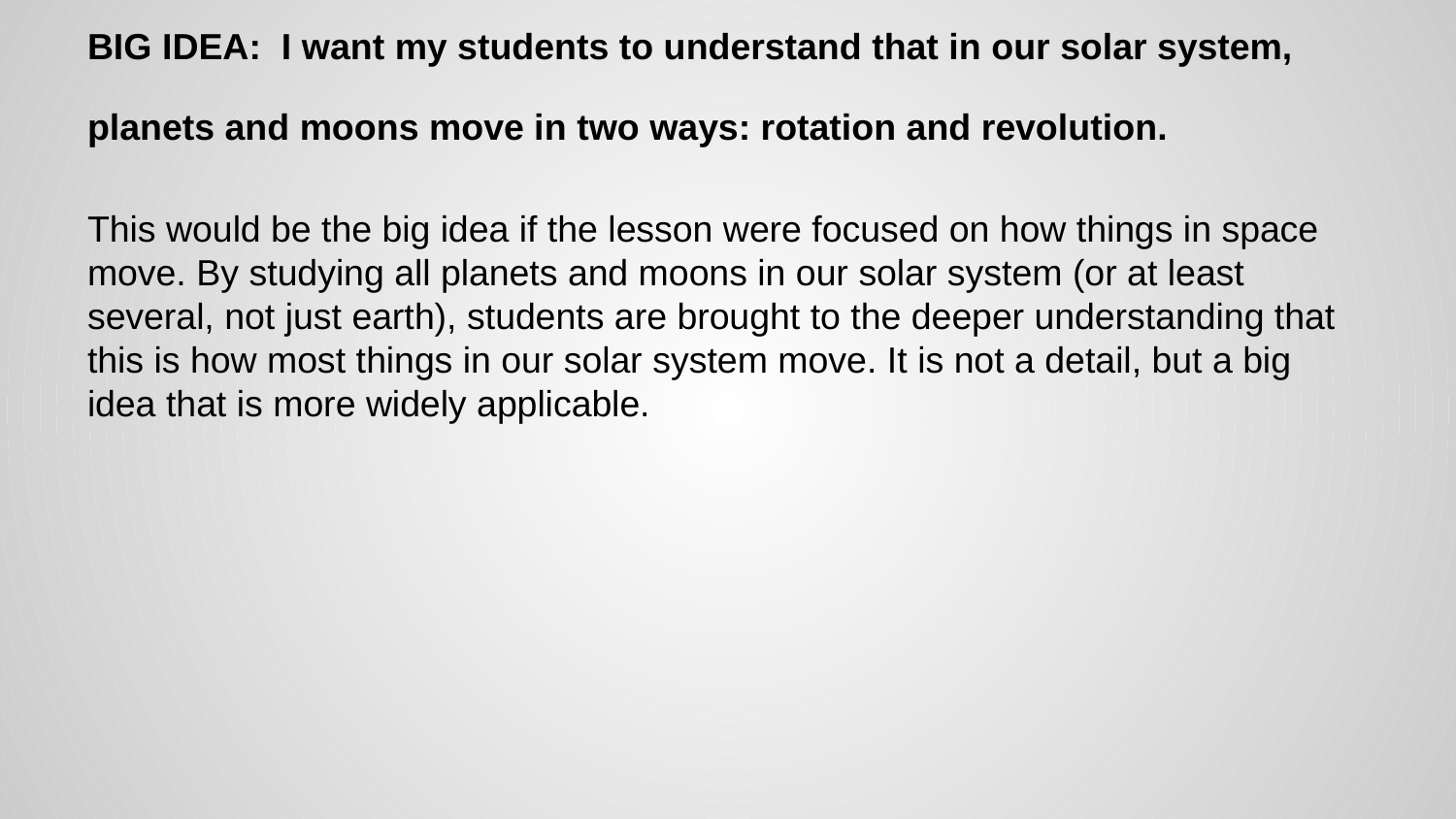

# BIG IDEA:  I want my students to understand that in our solar system, planets and moons move in two ways: rotation and revolution.
This would be the big idea if the lesson were focused on how things in space
move. By studying all planets and moons in our solar system (or at least
several, not just earth), students are brought to the deeper understanding that
this is how most things in our solar system move. It is not a detail, but a big
idea that is more widely applicable.